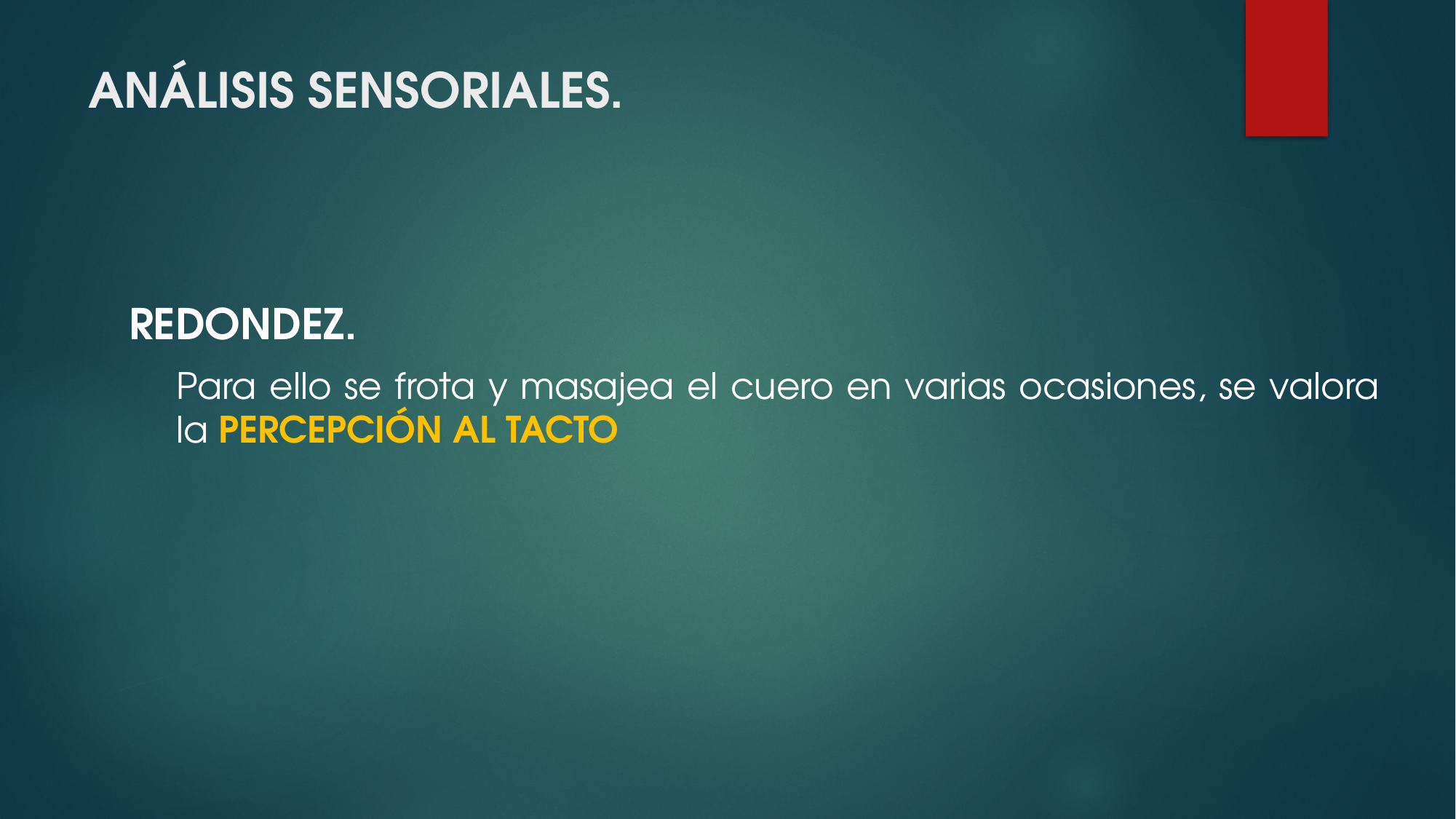

# ANÁLISIS SENSORIALES.

REDONDEZ.
Para ello se frota y masajea el cuero en varias ocasiones, se valora la PERCEPCIÓN AL TACTO